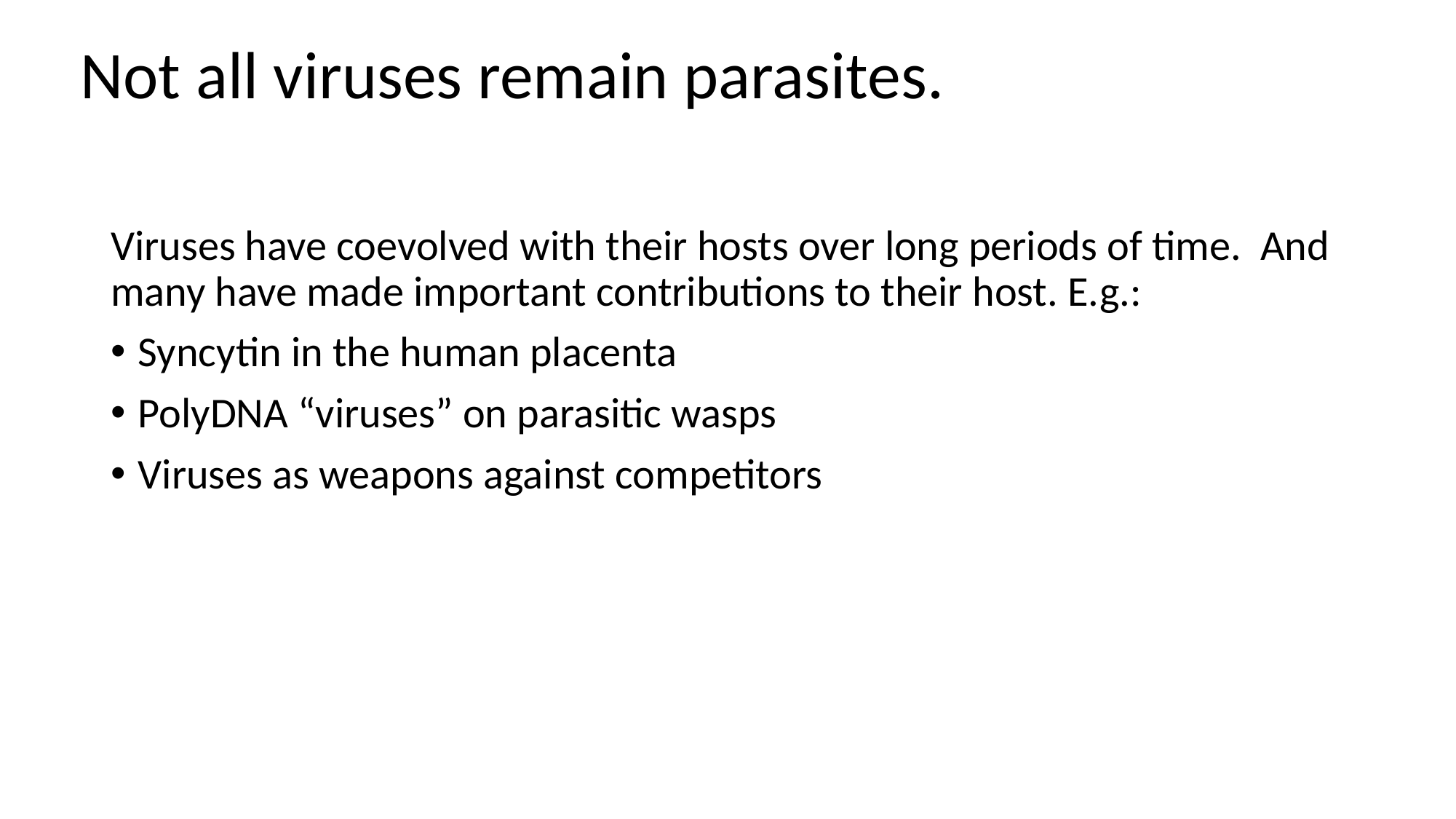

# Not all viruses remain parasites.
Viruses have coevolved with their hosts over long periods of time.  And many have made important contributions to their host. E.g.:
Syncytin in the human placenta
PolyDNA “viruses” on parasitic wasps
Viruses as weapons against competitors